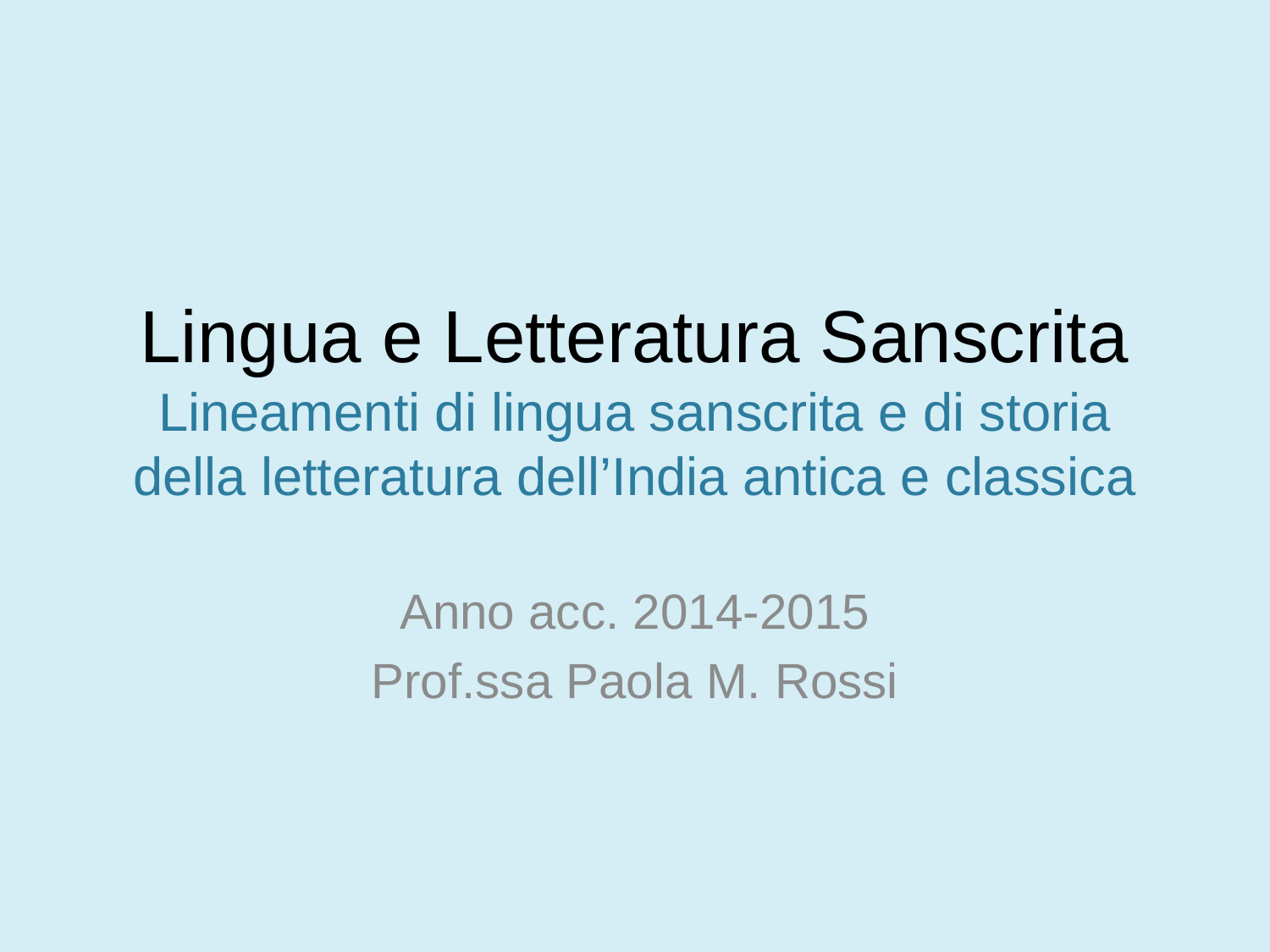

# Lingua e Letteratura Sanscrita Lineamenti di lingua sanscrita e di storia della letteratura dell’India antica e classica
Anno acc. 2014-2015
Prof.ssa Paola M. Rossi